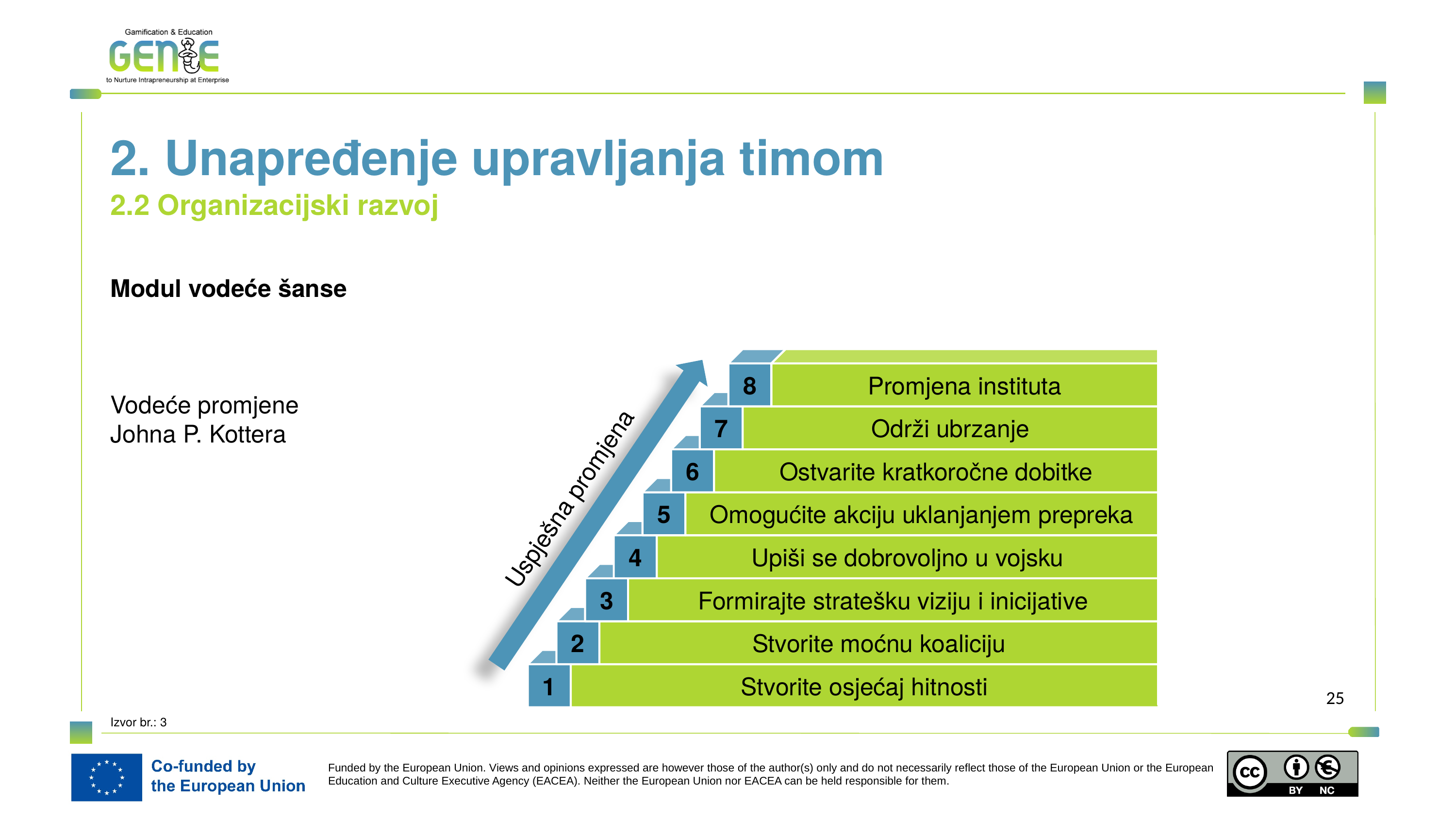

2. Unapređenje upravljanja timom
2.2 Organizacijski razvoj
Modul vodeće šanse

Vodeće promjene
Johna P. Kottera
8
Promjena instituta

7
Održi ubrzanje
6
Ostvarite kratkoročne dobitke
5
Omogućite akciju uklanjanjem prepreka
Uspješna promjena

4
Upiši se dobrovoljno u vojsku
3
Formirajte stratešku viziju i inicijative
2
Stvorite moćnu koaliciju
1
Stvorite osjećaj hitnosti
Izvor br.: 3